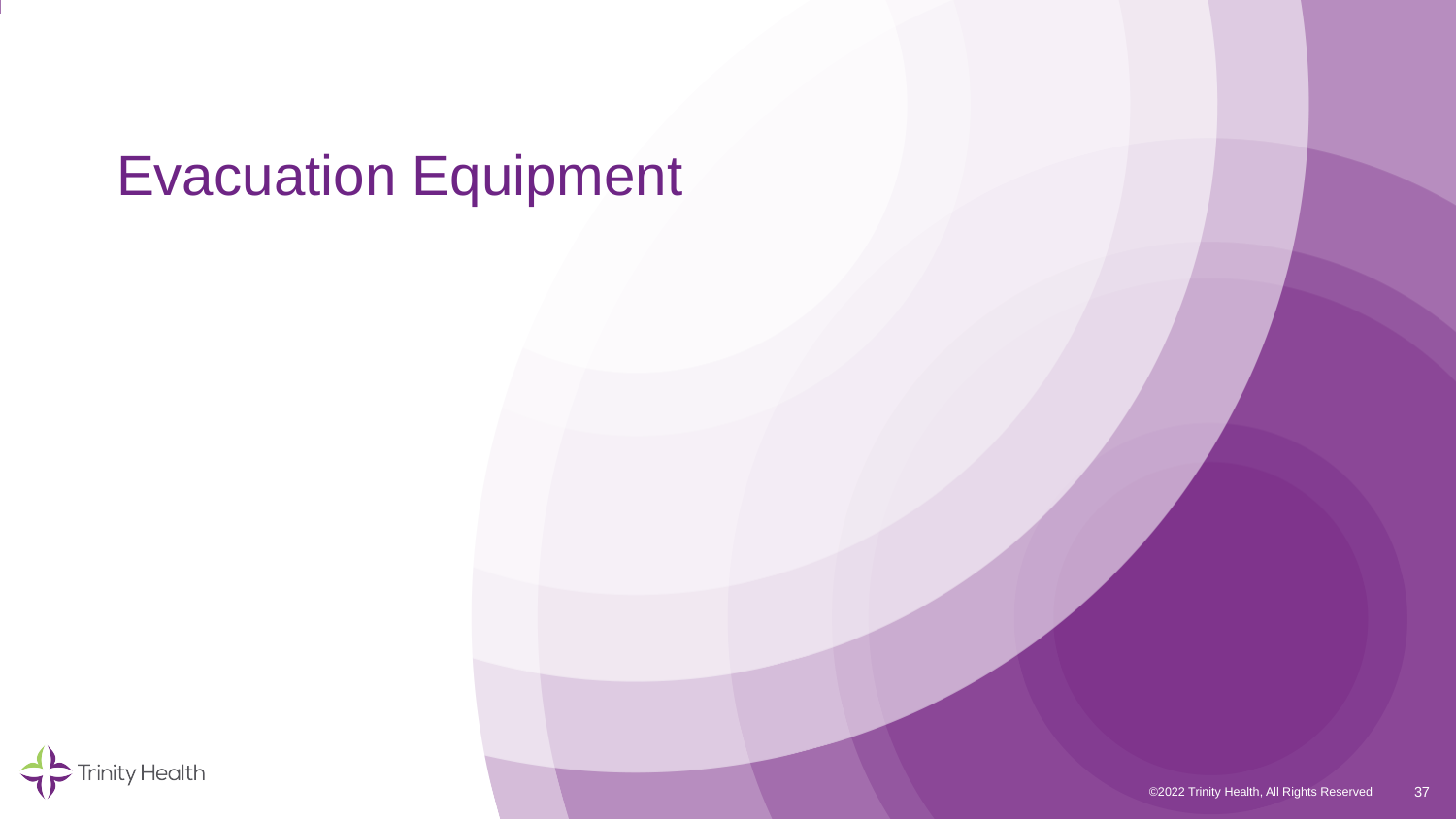

# Evacuation Equipment
37
©2022 Trinity Health, All Rights Reserved